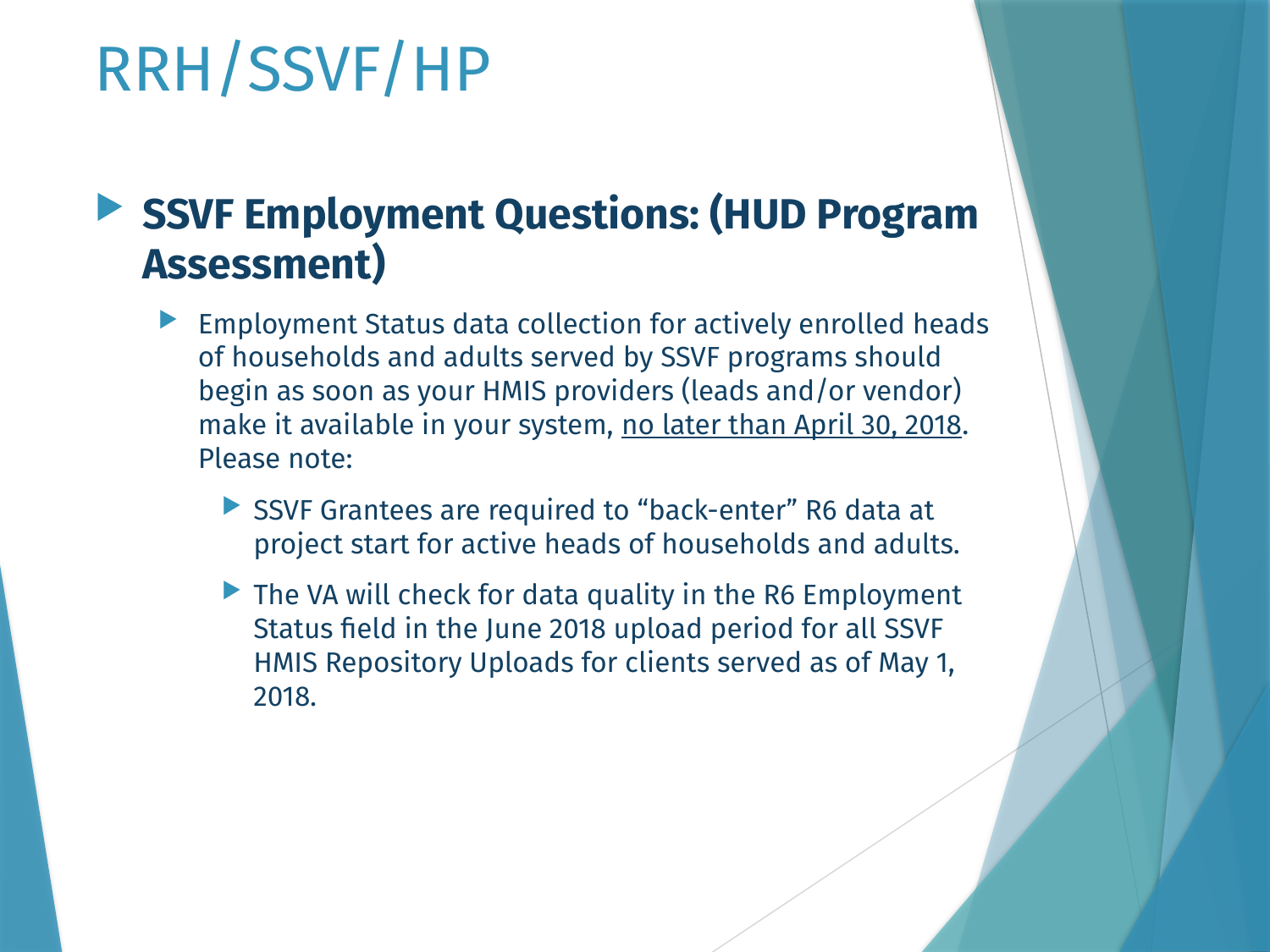

# RRH/SSVF/HP
SSVF Employment Questions: (HUD Program Assessment)
Employment Status data collection for actively enrolled heads of households and adults served by SSVF programs should begin as soon as your HMIS providers (leads and/or vendor) make it available in your system, no later than April 30, 2018. Please note:
SSVF Grantees are required to “back-enter” R6 data at project start for active heads of households and adults.
The VA will check for data quality in the R6 Employment Status field in the June 2018 upload period for all SSVF HMIS Repository Uploads for clients served as of May 1, 2018.